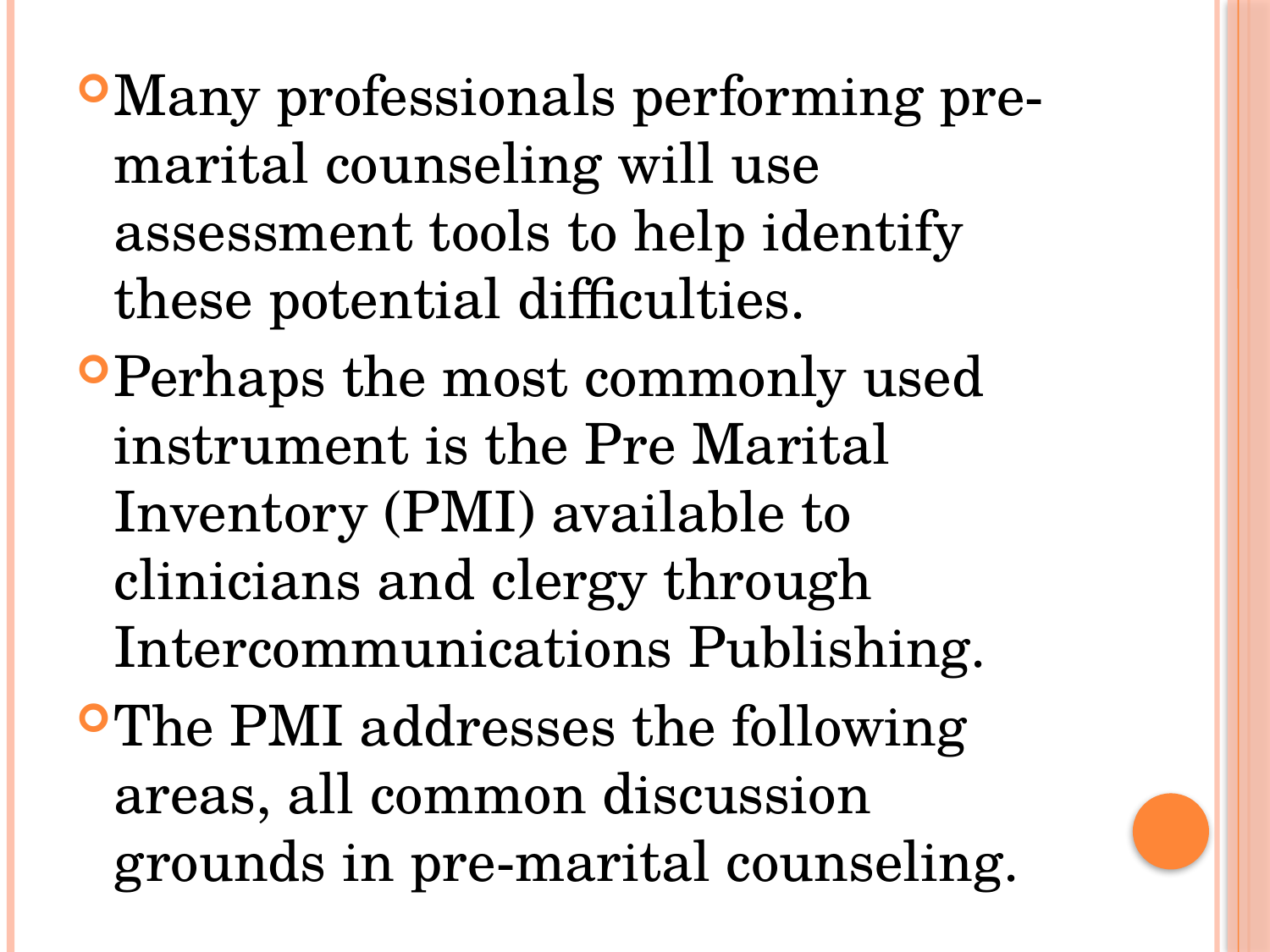

Many professionals performing pre-marital counseling will use assessment tools to help identify these potential difficulties.
Perhaps the most commonly used instrument is the Pre Marital Inventory (PMI) available to clinicians and clergy through Intercommunications Publishing.
The PMI addresses the following areas, all common discussion grounds in pre-marital counseling.